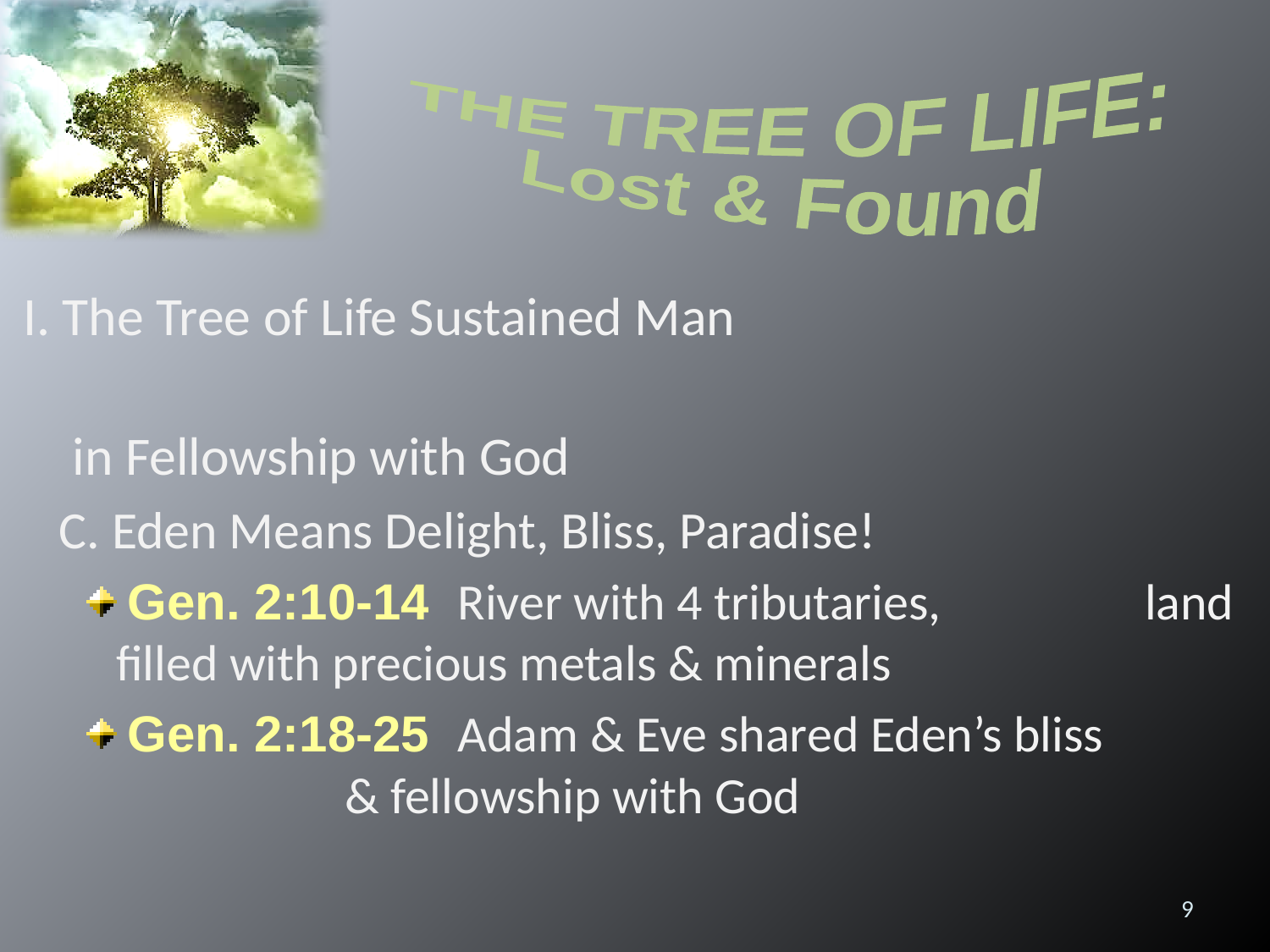

THE TREE OF LIFE:
Lost & Found
I. The Tree of Life Sustained Man
    in Fellowship with God
   C. Eden Means Delight, Bliss, Paradise!
 Gen. 2:10-14  River with 4 tributaries,            	land filled with precious metals & minerals
 Gen. 2:18-25  Adam & Eve shared Eden’s bliss                              	& fellowship with God
9